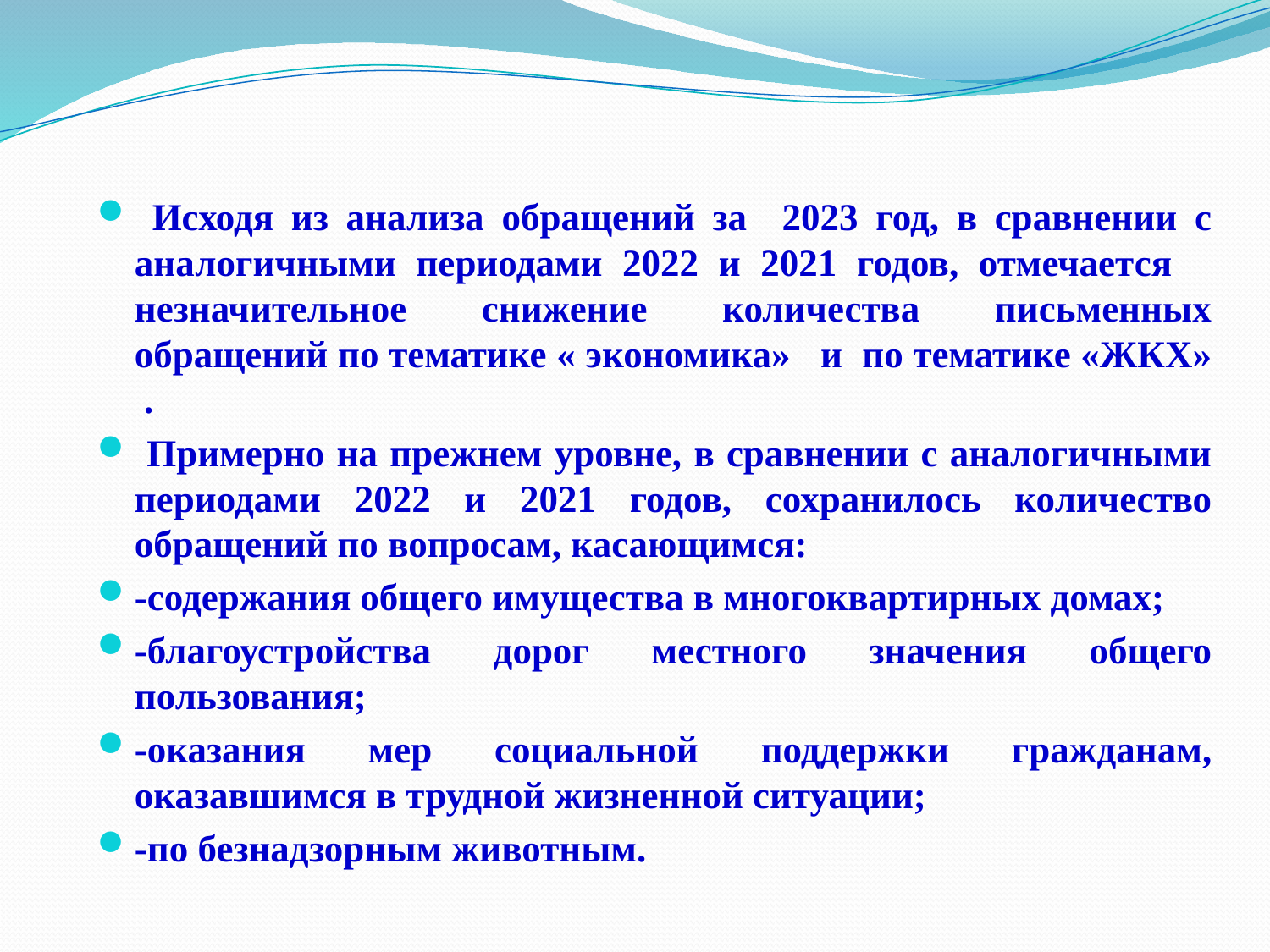

#
 Исходя из анализа обращений за  2023 год, в сравнении с аналогичными периодами 2022 и 2021 годов, отмечается   незначительное снижение количества письменных обращений по тематике « экономика»   и  по тематике «ЖКХ»  .
 Примерно на прежнем уровне, в сравнении с аналогичными периодами 2022 и 2021 годов, сохранилось количество обращений по вопросам, касающимся:
-содержания общего имущества в многоквартирных домах;
-благоустройства дорог местного значения общего пользования;
-оказания мер социальной поддержки гражданам, оказавшимся в трудной жизненной ситуации;
-по безнадзорным животным.